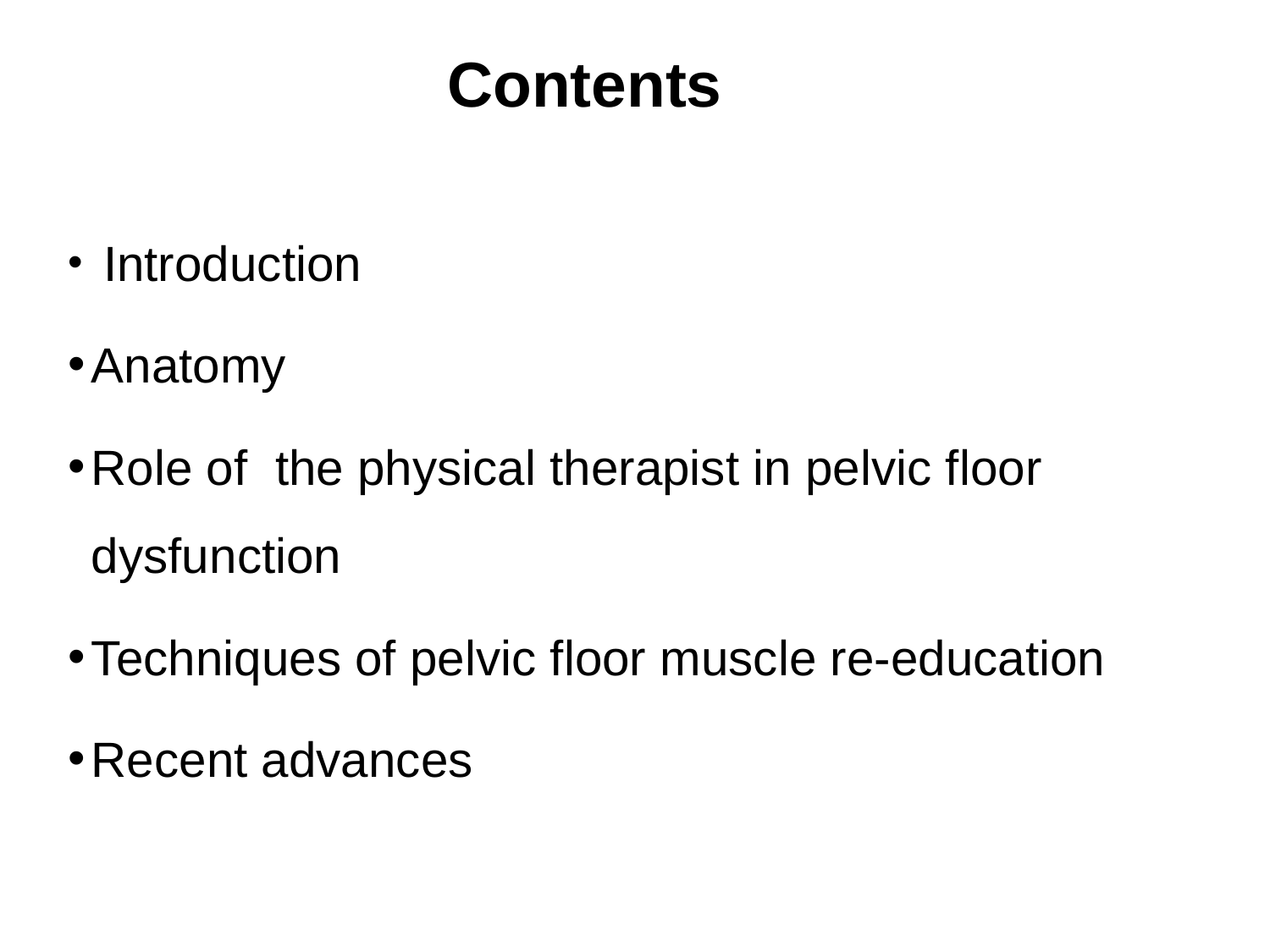

# Contents
 Introduction
Anatomy
Role of  the physical therapist in pelvic floor dysfunction
Techniques of pelvic floor muscle re-education
Recent advances